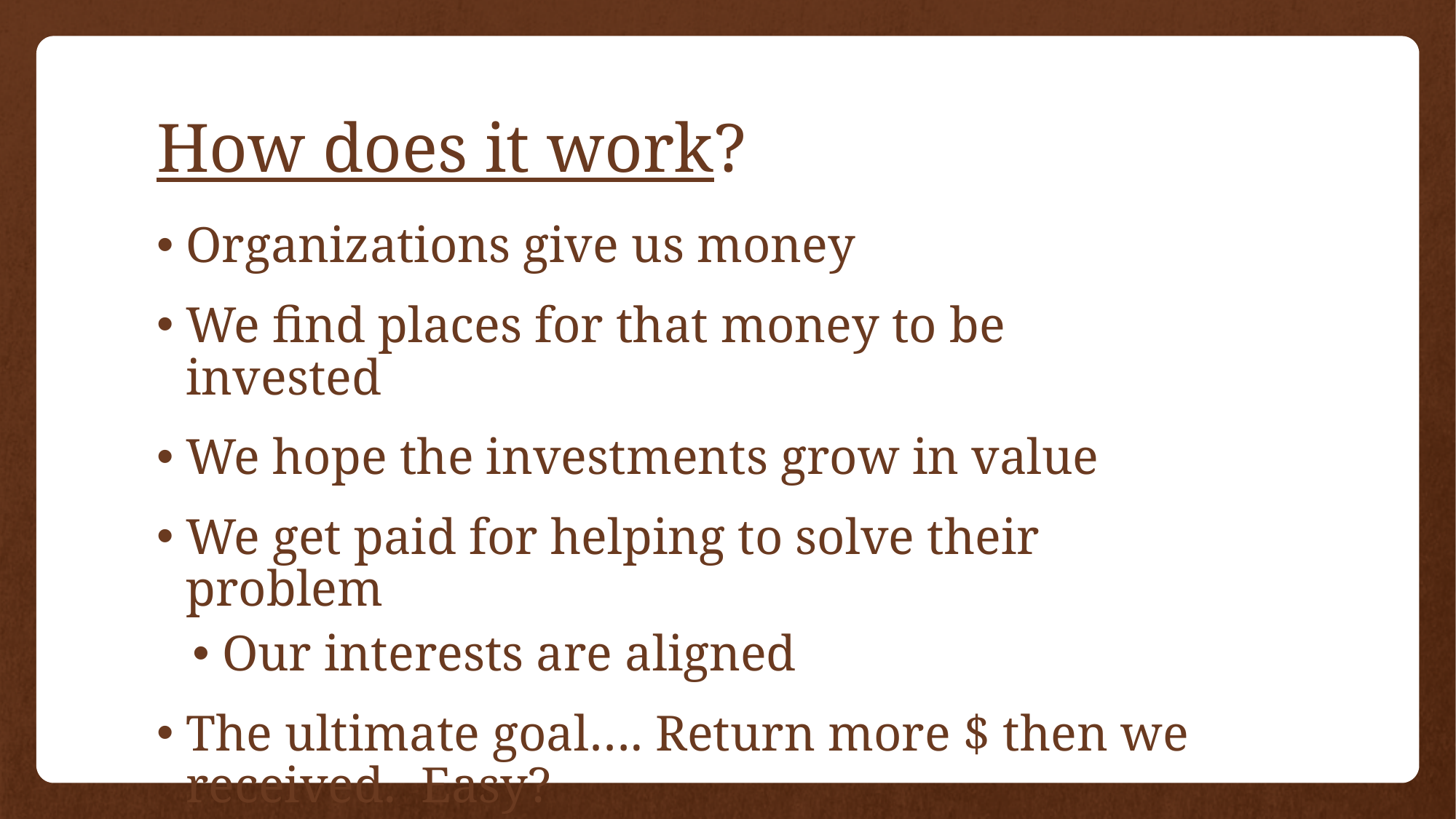

# How does it work?
Organizations give us money
We find places for that money to be invested
We hope the investments grow in value
We get paid for helping to solve their problem
Our interests are aligned
The ultimate goal…. Return more $ then we received.  Easy?